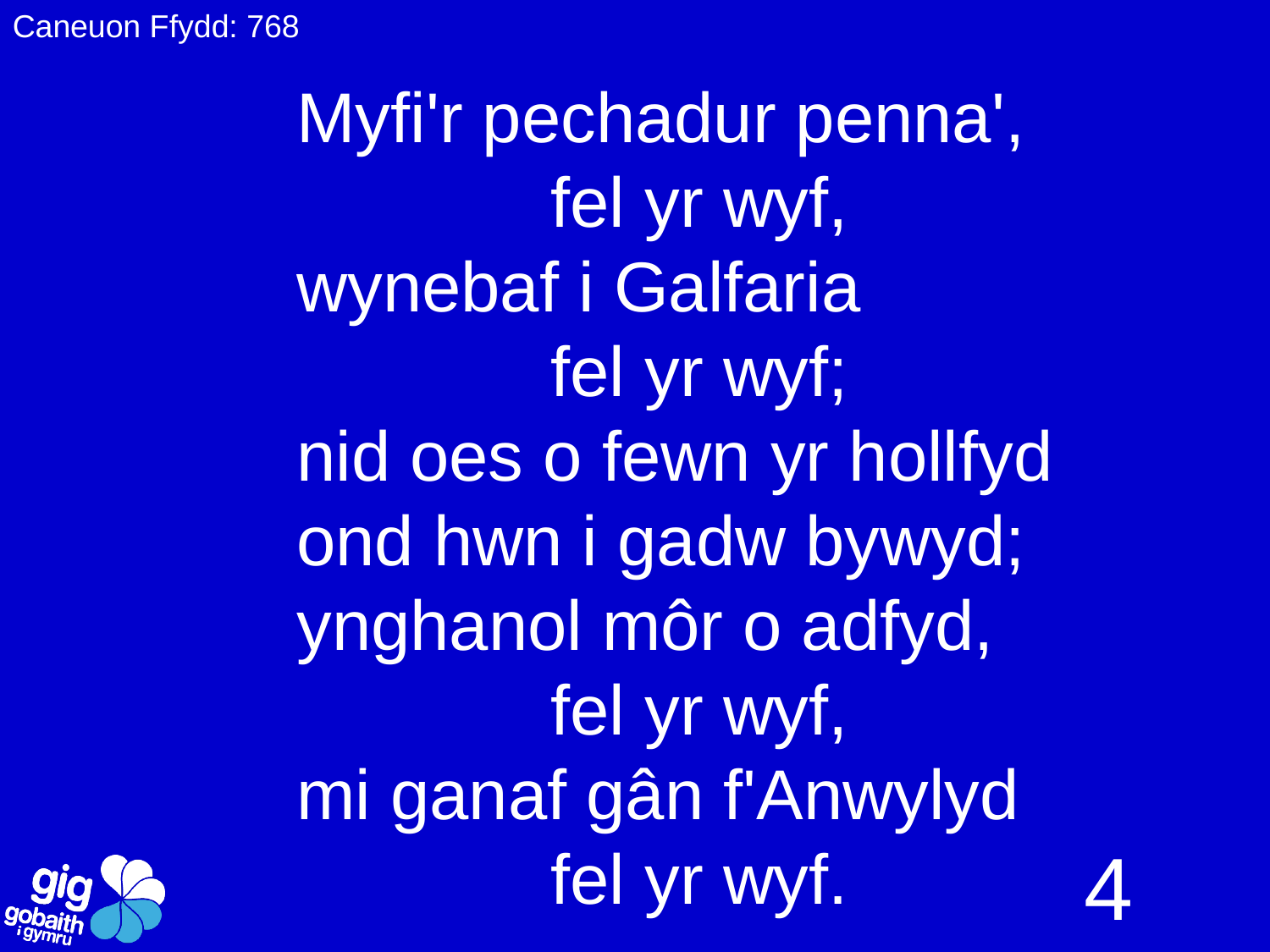

Caneuon Ffydd: 768

Myfi'r pechadur penna',
		fel yr wyf,
wynebaf i Galfaria
		fel yr wyf;
nid oes o fewn yr hollfyd
ond hwn i gadw bywyd;
ynghanol môr o adfyd,
		fel yr wyf,
mi ganaf gân f'Anwylyd
		fel yr wyf.
4